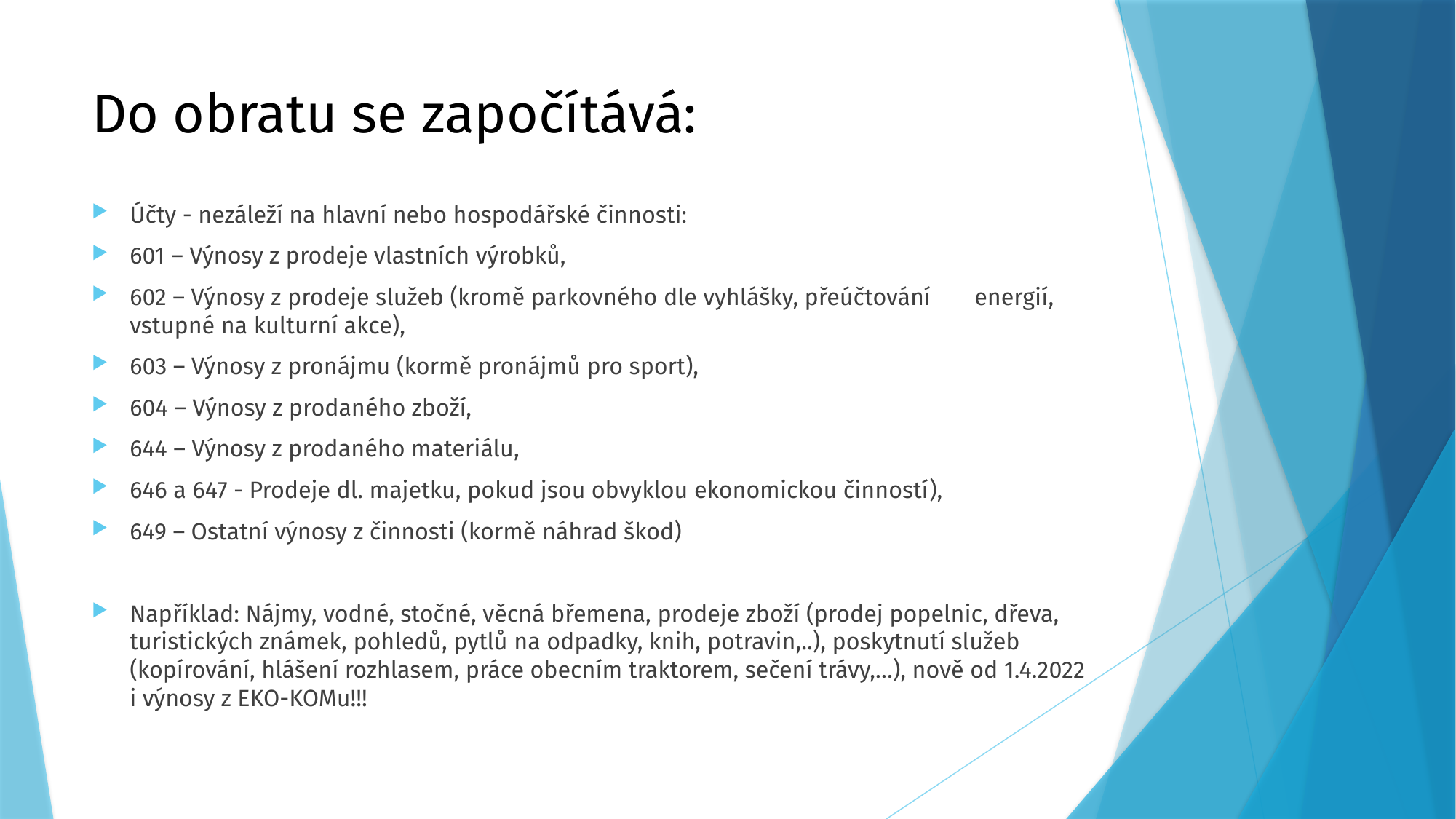

# Do obratu se započítává:
Účty - nezáleží na hlavní nebo hospodářské činnosti:
601 – Výnosy z prodeje vlastních výrobků,
602 – Výnosy z prodeje služeb (kromě parkovného dle vyhlášky, přeúčtování 	energií, vstupné na kulturní akce),
603 – Výnosy z pronájmu (kormě pronájmů pro sport),
604 – Výnosy z prodaného zboží,
644 – Výnosy z prodaného materiálu,
646 a 647 - Prodeje dl. majetku, pokud jsou obvyklou ekonomickou činností),
649 – Ostatní výnosy z činnosti (kormě náhrad škod)

Například: Nájmy, vodné, stočné, věcná břemena, prodeje zboží (prodej popelnic, dřeva, turistických známek, pohledů, pytlů na odpadky, knih, potravin,..), poskytnutí služeb (kopírování, hlášení rozhlasem, práce obecním traktorem, sečení trávy,…), nově od 1.4.2022 i výnosy z EKO-KOMu!!!